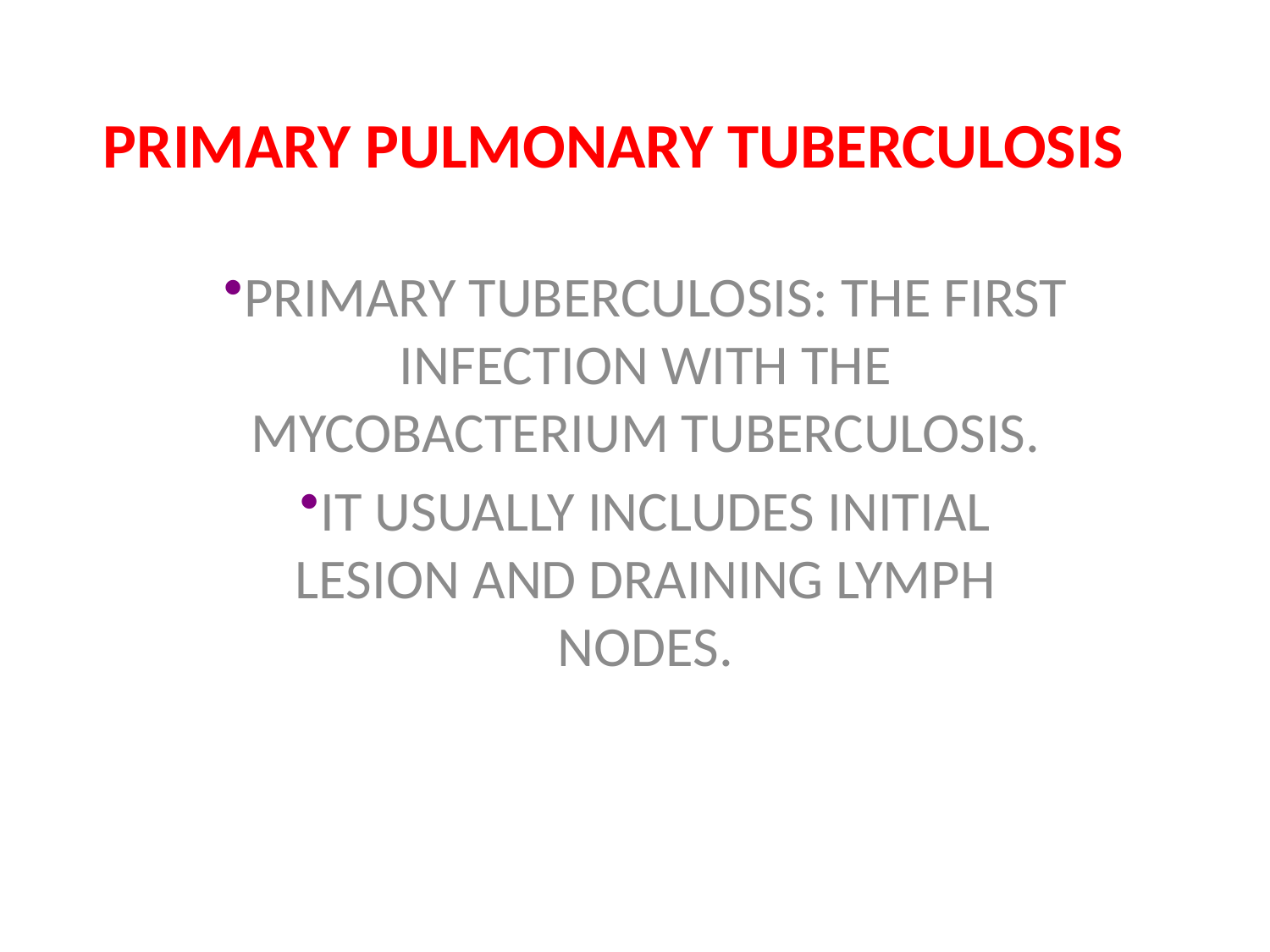

# PRIMARY PULMONARY TUBERCULOSIS
PRIMARY TUBERCULOSIS: THE FIRST INFECTION WITH THE MYCOBACTERIUM TUBERCULOSIS.
IT USUALLY INCLUDES INITIAL LESION AND DRAINING LYMPH NODES.